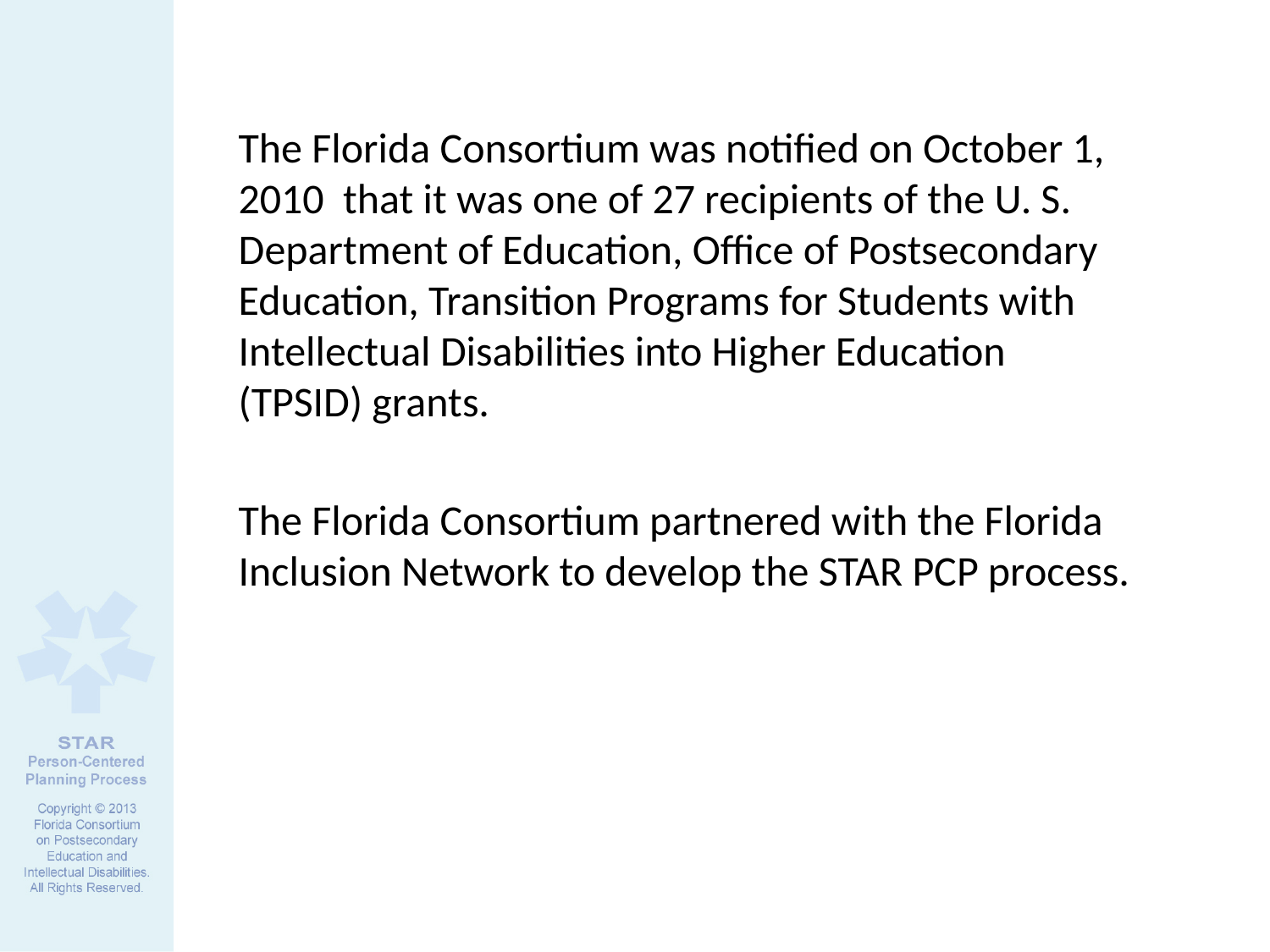

The Florida Consortium was notified on October 1, 2010  that it was one of 27 recipients of the U. S. Department of Education, Office of Postsecondary Education, Transition Programs for Students with Intellectual Disabilities into Higher Education (TPSID) grants.

The Florida Consortium partnered with the Florida Inclusion Network to develop the STAR PCP process.